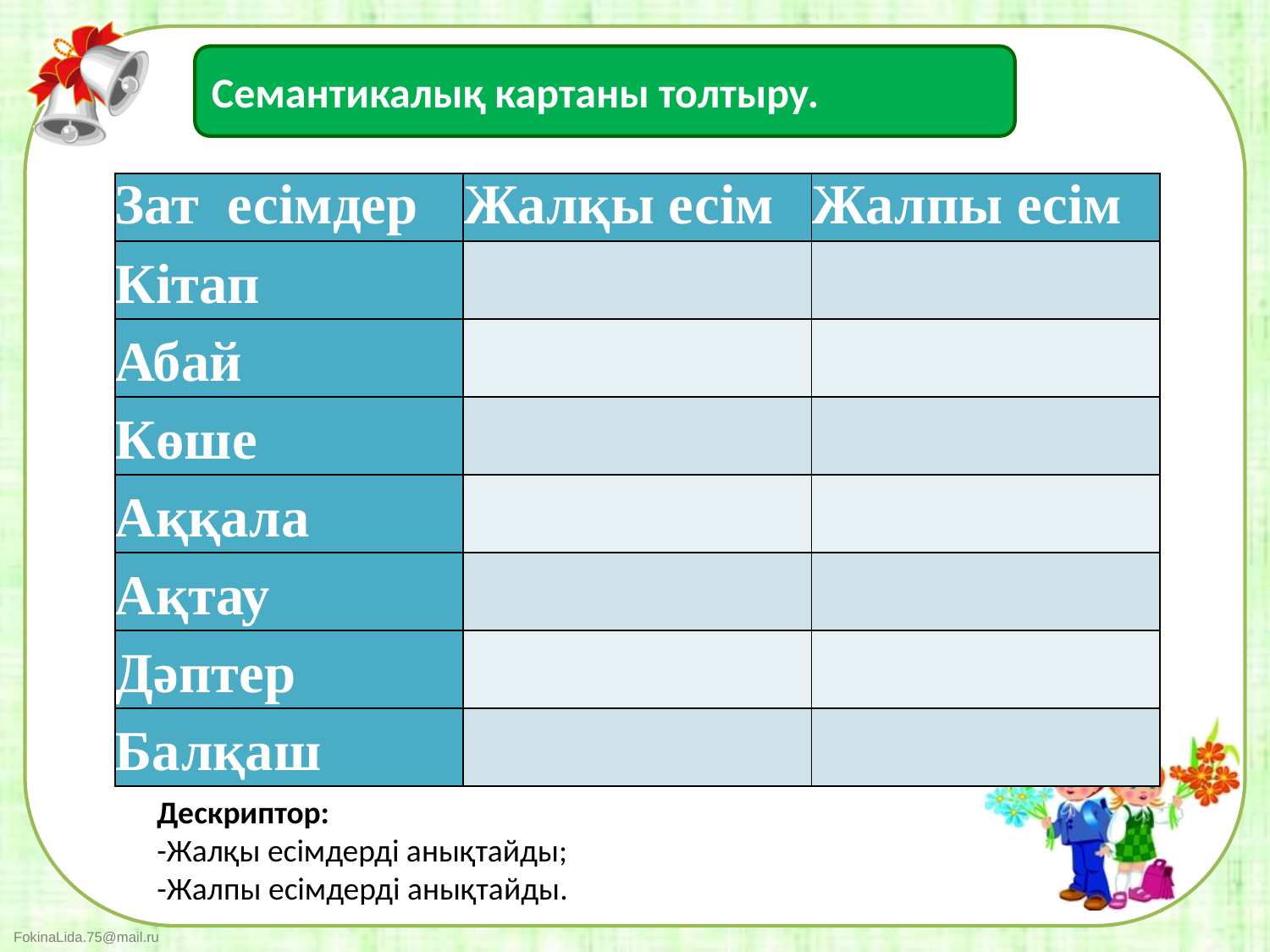

Семантикалық картаны толтыру.
| Зат есімдер | Жалқы есім | Жалпы есім |
| --- | --- | --- |
| Кітап |  |  |
| Абай |  |  |
| Көше |  |  |
| Аққала |  |  |
| Ақтау |  |  |
| Дәптер |  |  |
| Балқаш |  |  |
Дескриптор:
-Жалқы есімдерді анықтайды;
-Жалпы есімдерді анықтайды.